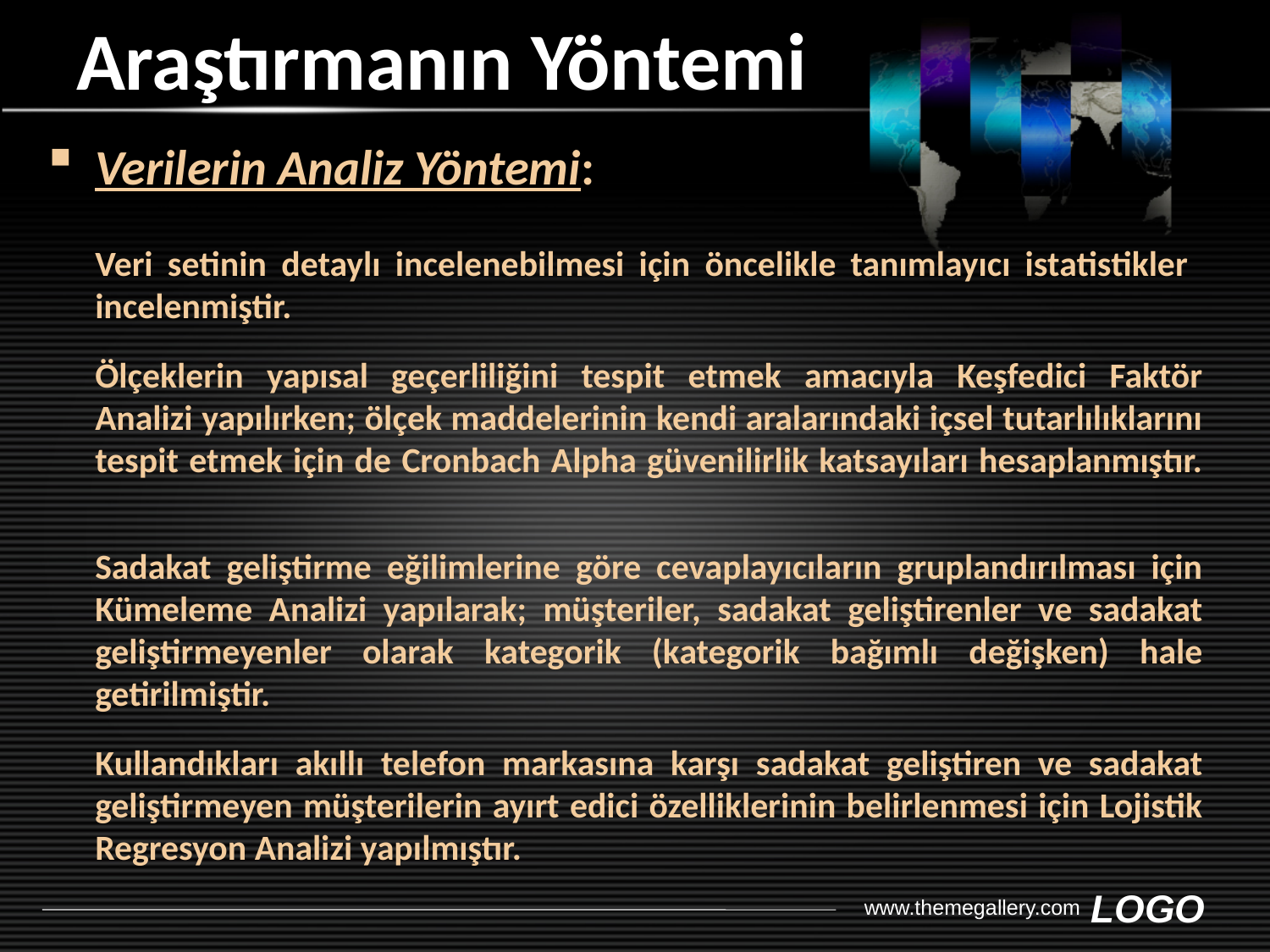

# Araştırmanın Yöntemi
Verilerin Analiz Yöntemi:

	Veri setinin detaylı incelenebilmesi için öncelikle tanımlayıcı istatistikler  incelenmiştir.

	Ölçeklerin yapısal geçerliliğini tespit etmek amacıyla Keşfedici Faktör Analizi yapılırken; ölçek maddelerinin kendi aralarındaki içsel tutarlılıklarını tespit etmek için de Cronbach Alpha güvenilirlik katsayıları hesaplanmıştır.

	Sadakat geliştirme eğilimlerine göre cevaplayıcıların gruplandırılması için Kümeleme Analizi yapılarak; müşteriler, sadakat geliştirenler ve sadakat geliştirmeyenler olarak kategorik (kategorik bağımlı değişken) hale getirilmiştir.

	Kullandıkları akıllı telefon markasına karşı sadakat geliştiren ve sadakat geliştirmeyen müşterilerin ayırt edici özelliklerinin belirlenmesi için Lojistik Regresyon Analizi yapılmıştır.

www.themegallery.com